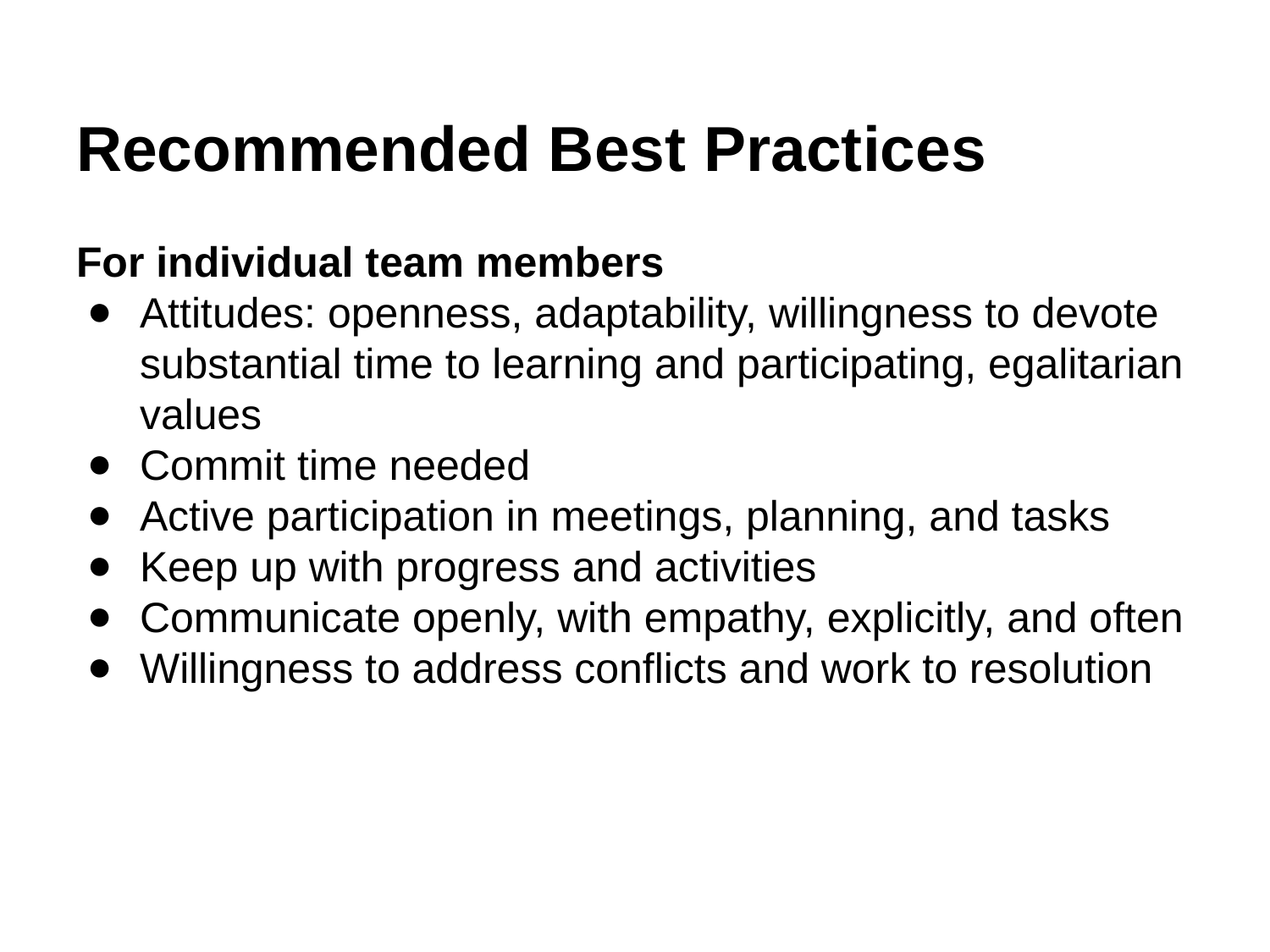

# Recommended Best Practices
For individual team members
Attitudes: openness, adaptability, willingness to devote substantial time to learning and participating, egalitarian values
Commit time needed
Active participation in meetings, planning, and tasks
Keep up with progress and activities
Communicate openly, with empathy, explicitly, and often
Willingness to address conflicts and work to resolution